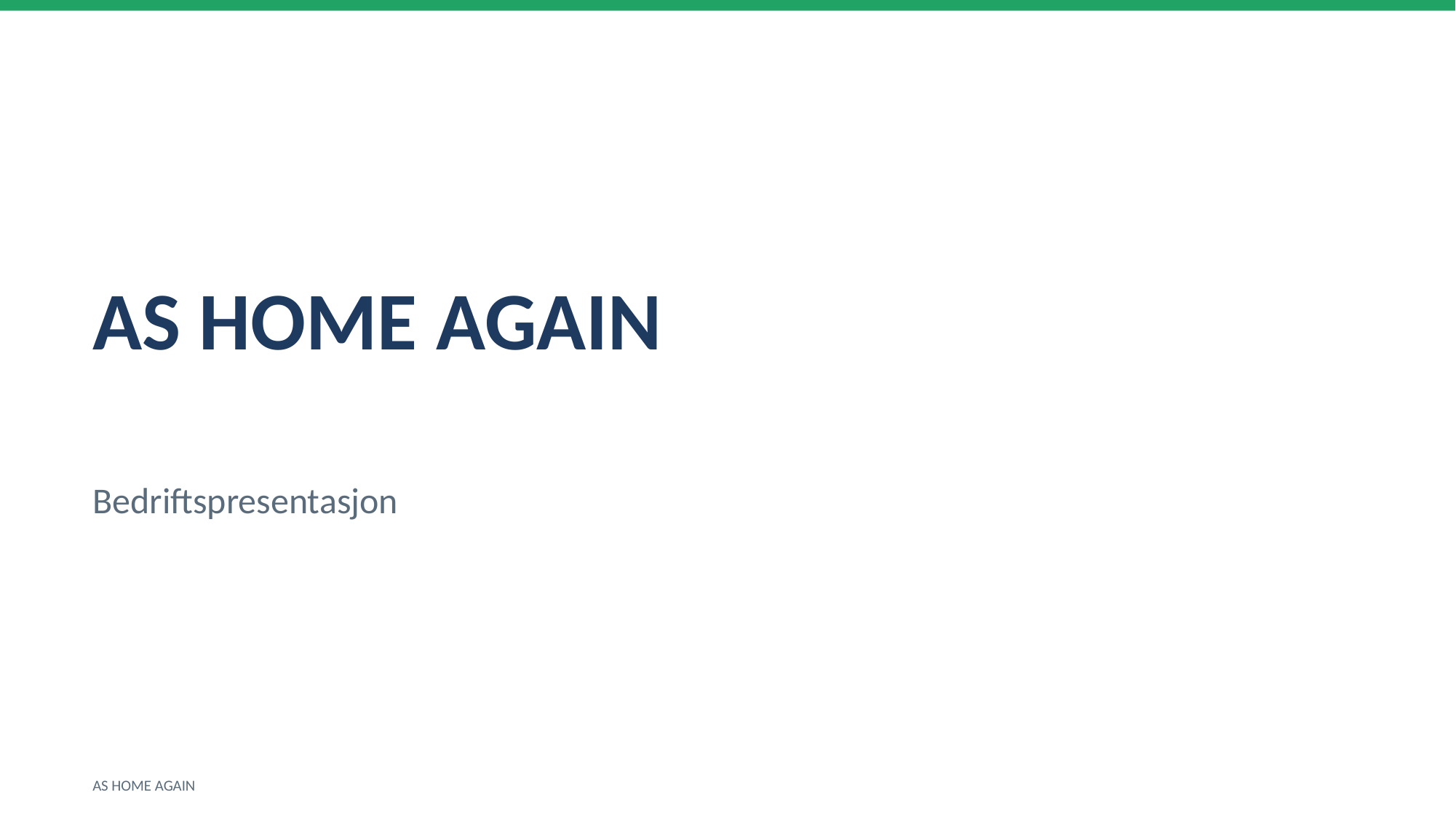

AS HOME AGAIN
Bedriftspresentasjon
AS HOME AGAIN